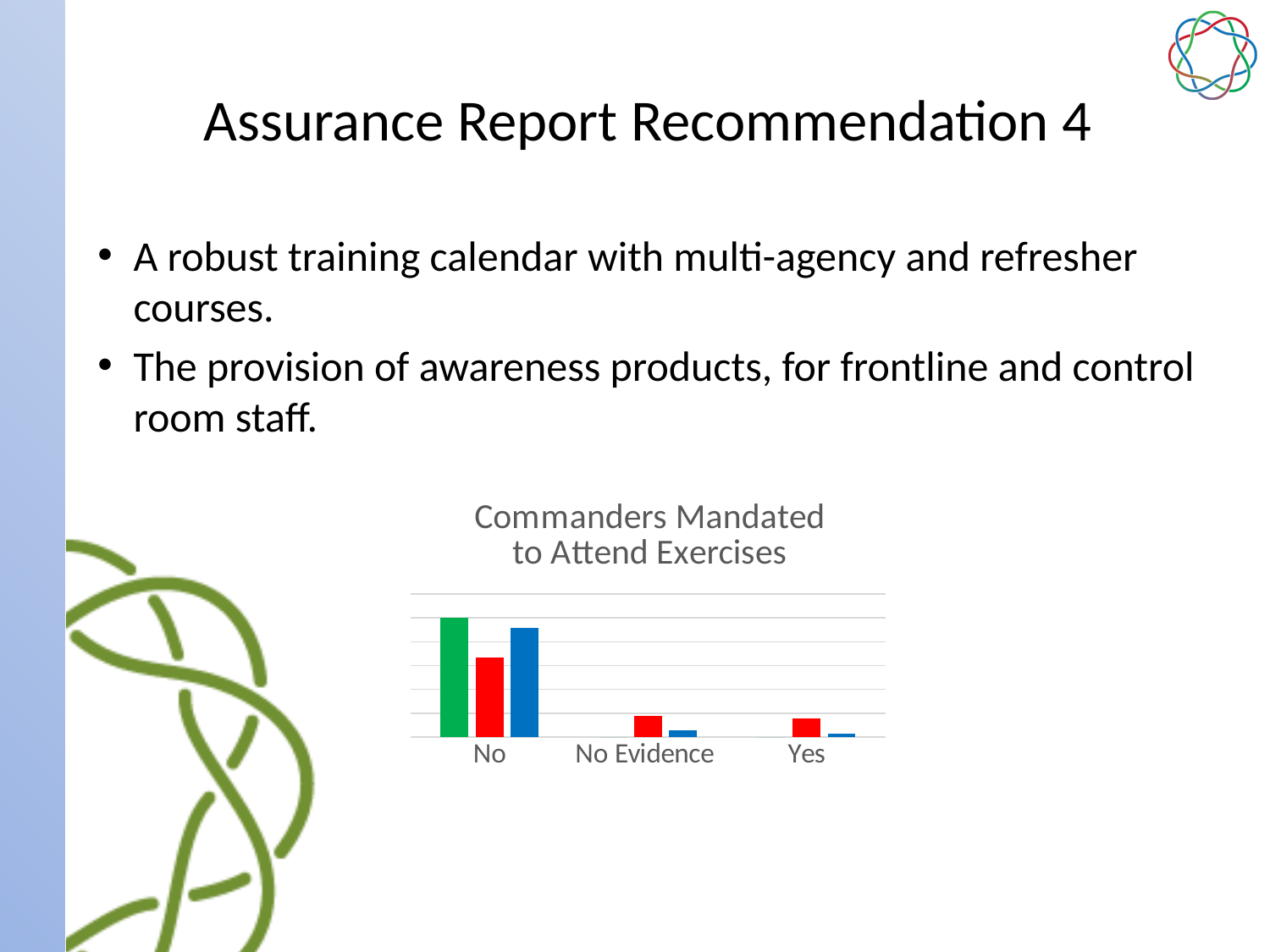

# Assurance Report Recommendation 4
A robust training calendar with multi-agency and refresher courses.
The provision of awareness products, for frontline and control room staff.

### Chart: Commanders Mandated to Attend Exercises

| Category | Ambulance  | Fire  | Police  |
|---|---|---|---|
| No | 1.0 | 0.6666666666666666 | 0.9166666666666666 |
| No Evidence  | 0.0 | 0.17777777777777778 | 0.05555555555555555 |
| Yes | 0.0 | 0.15555555555555556 | 0.027777777777777776 |